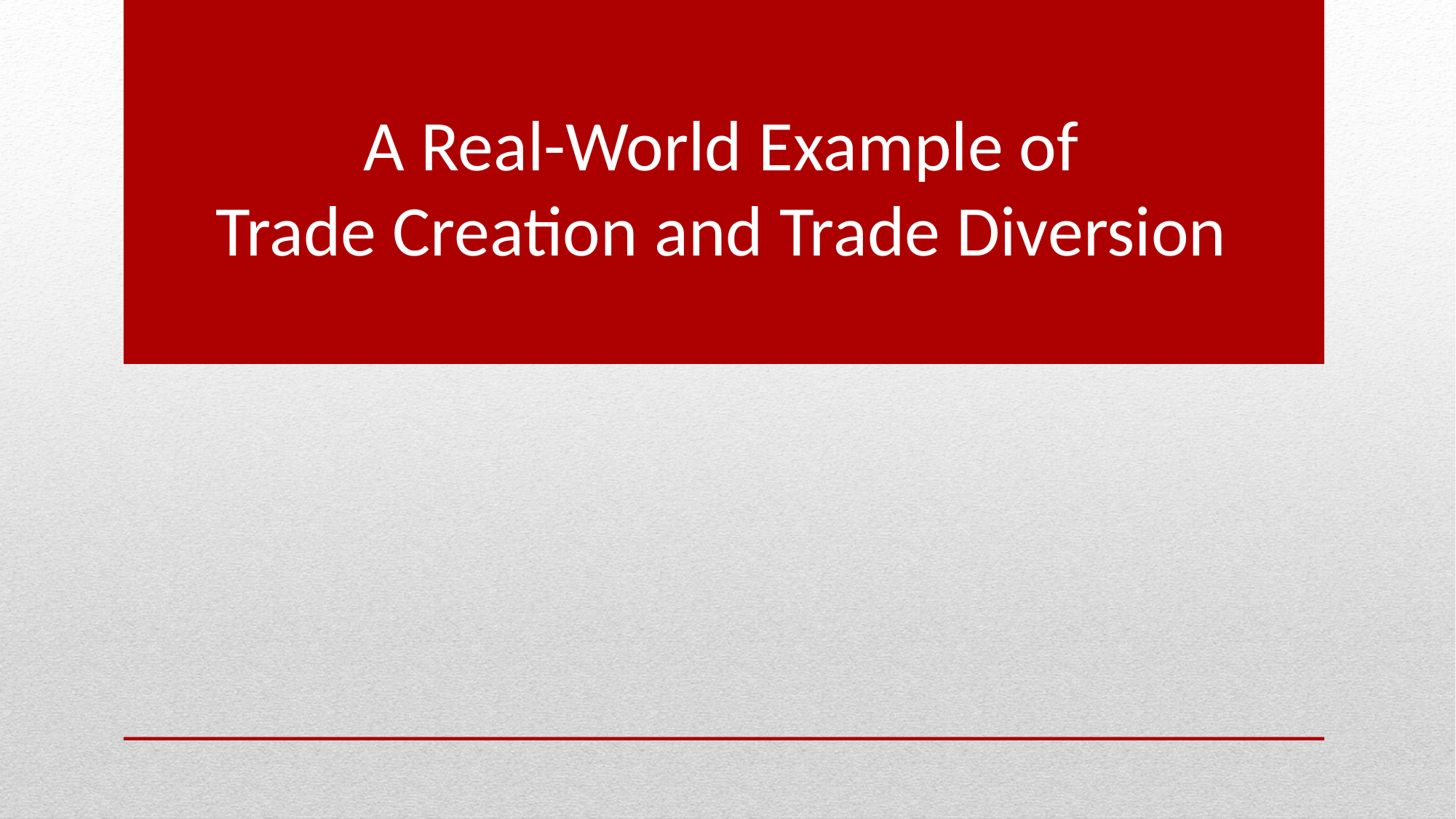

A Real-World Example of
Trade Creation and Trade Diversion